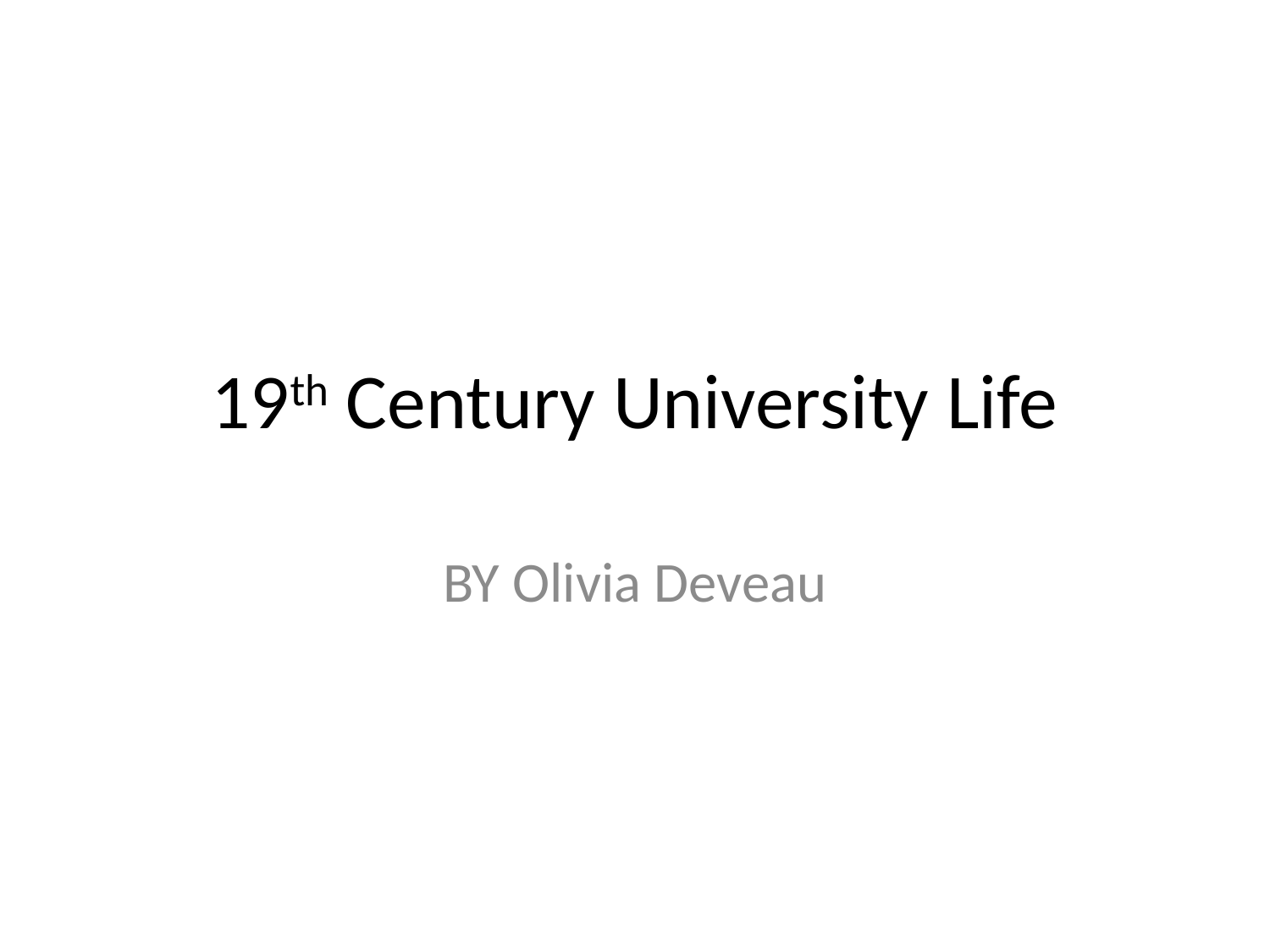

# 19th Century University Life
BY Olivia Deveau